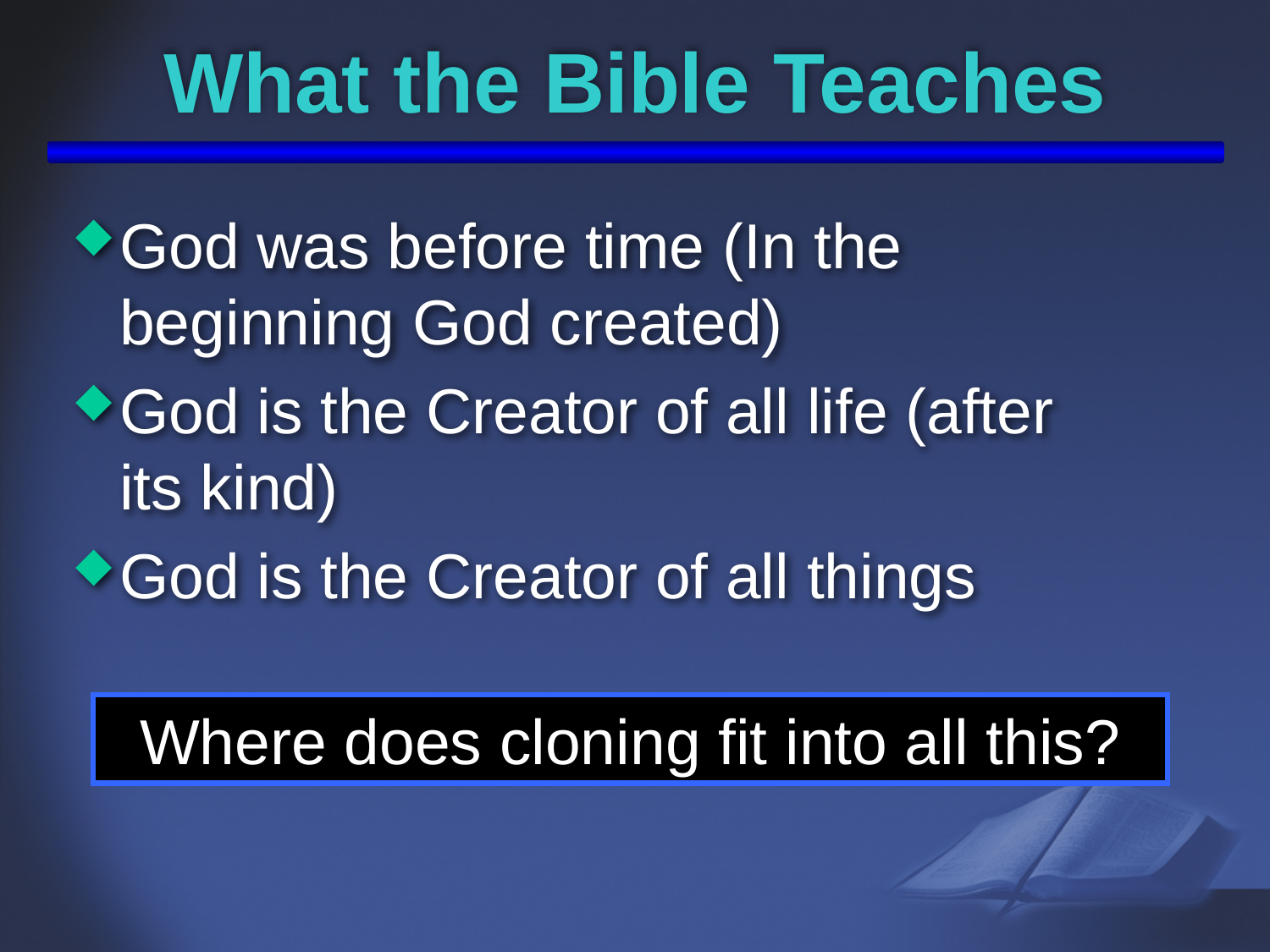

# What the Bible Teaches
God was before time (In the beginning God created)
God is the Creator of all life (after its kind)
God is the Creator of all things
Where does cloning fit into all this?